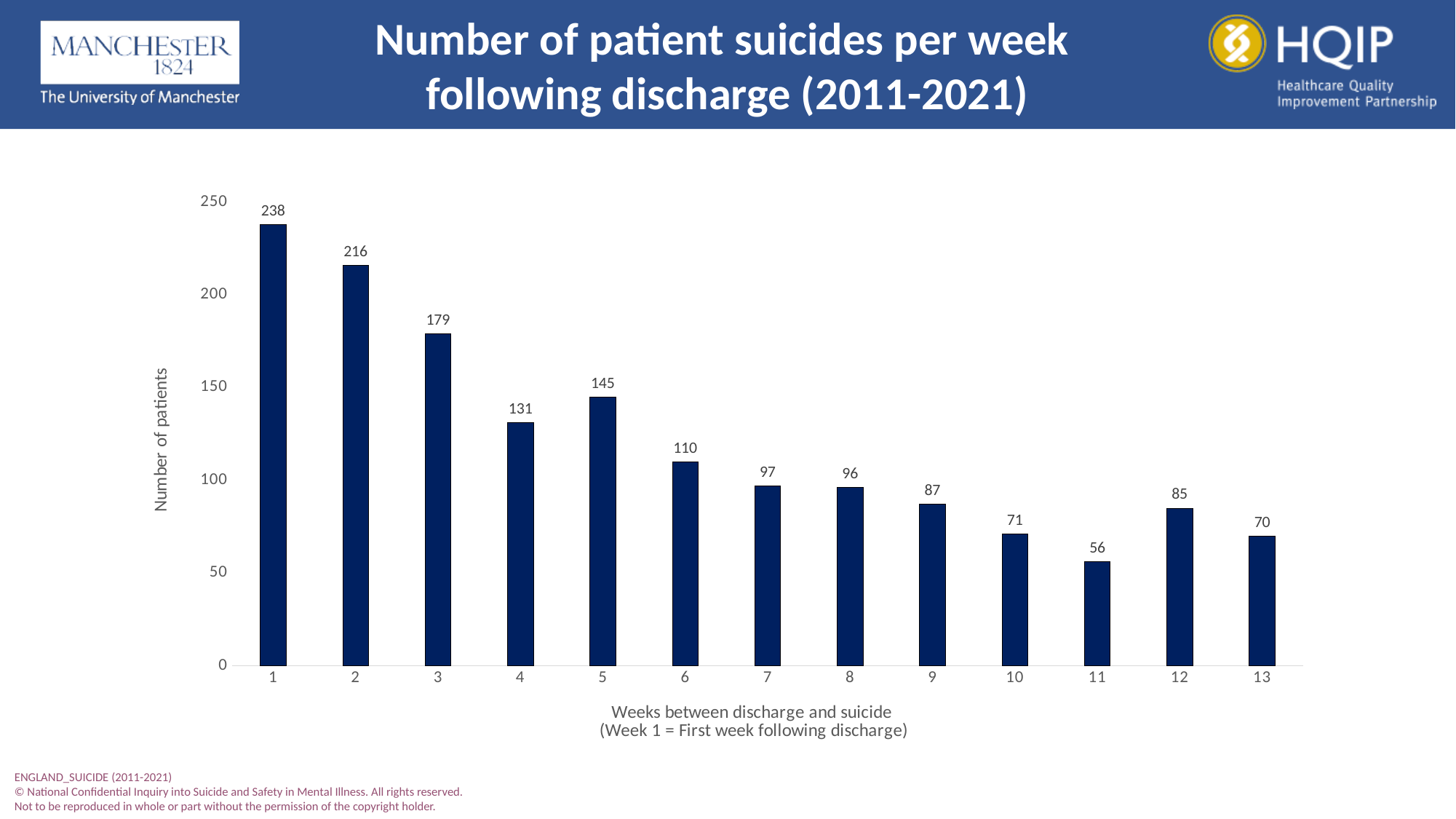

Number of patient suicides per week
following discharge (2011-2021)

### Chart

| Category |  |
|---|---|
ENGLAND_SUICIDE (2011-2021)
© National Confidential Inquiry into Suicide and Safety in Mental Illness. All rights reserved.
Not to be reproduced in whole or part without the permission of the copyright holder.